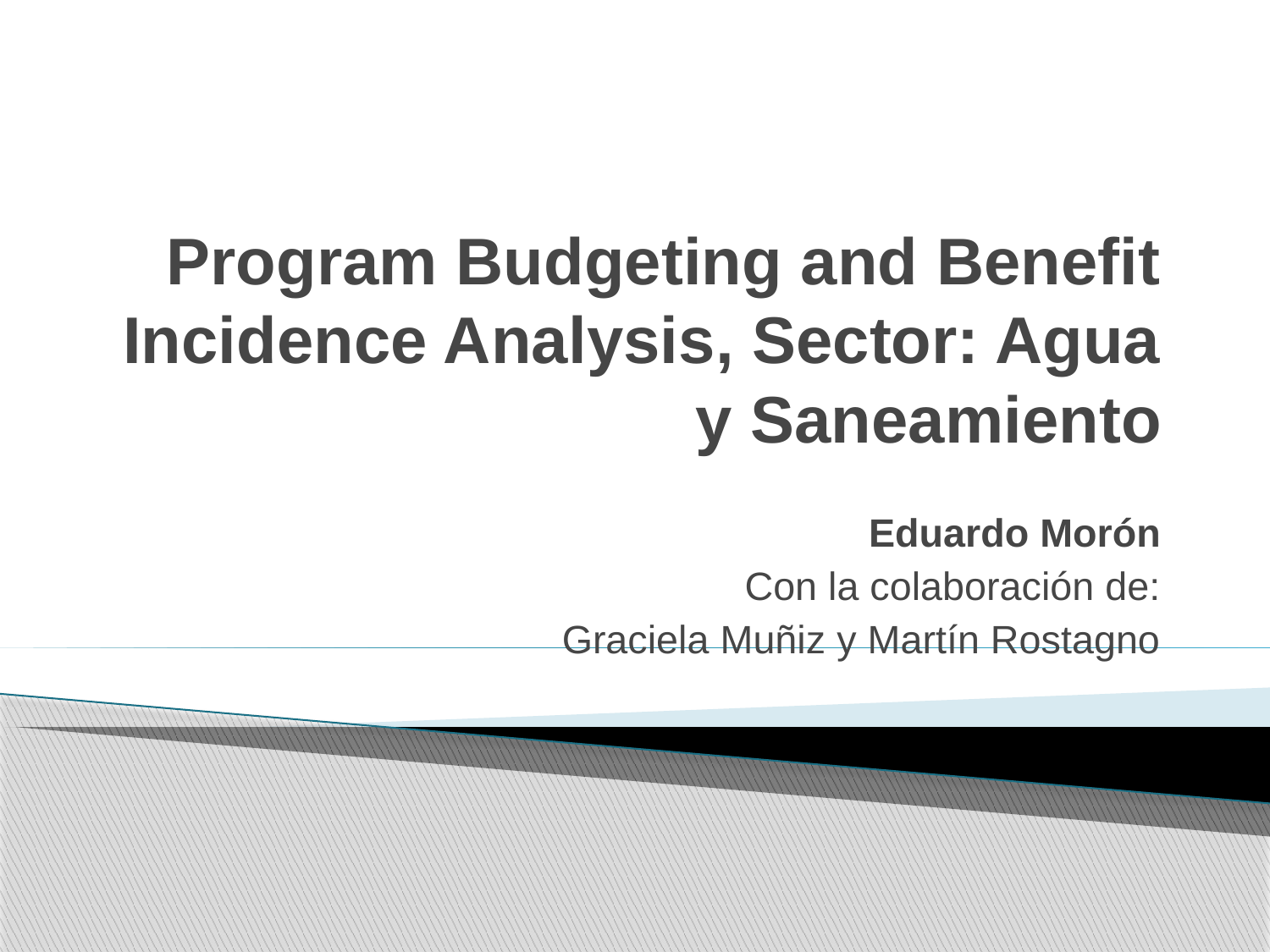

# Program Budgeting and Benefit Incidence Analysis, Sector: Agua y Saneamiento
Eduardo Morón
Con la colaboración de:
Graciela Muñiz y Martín Rostagno